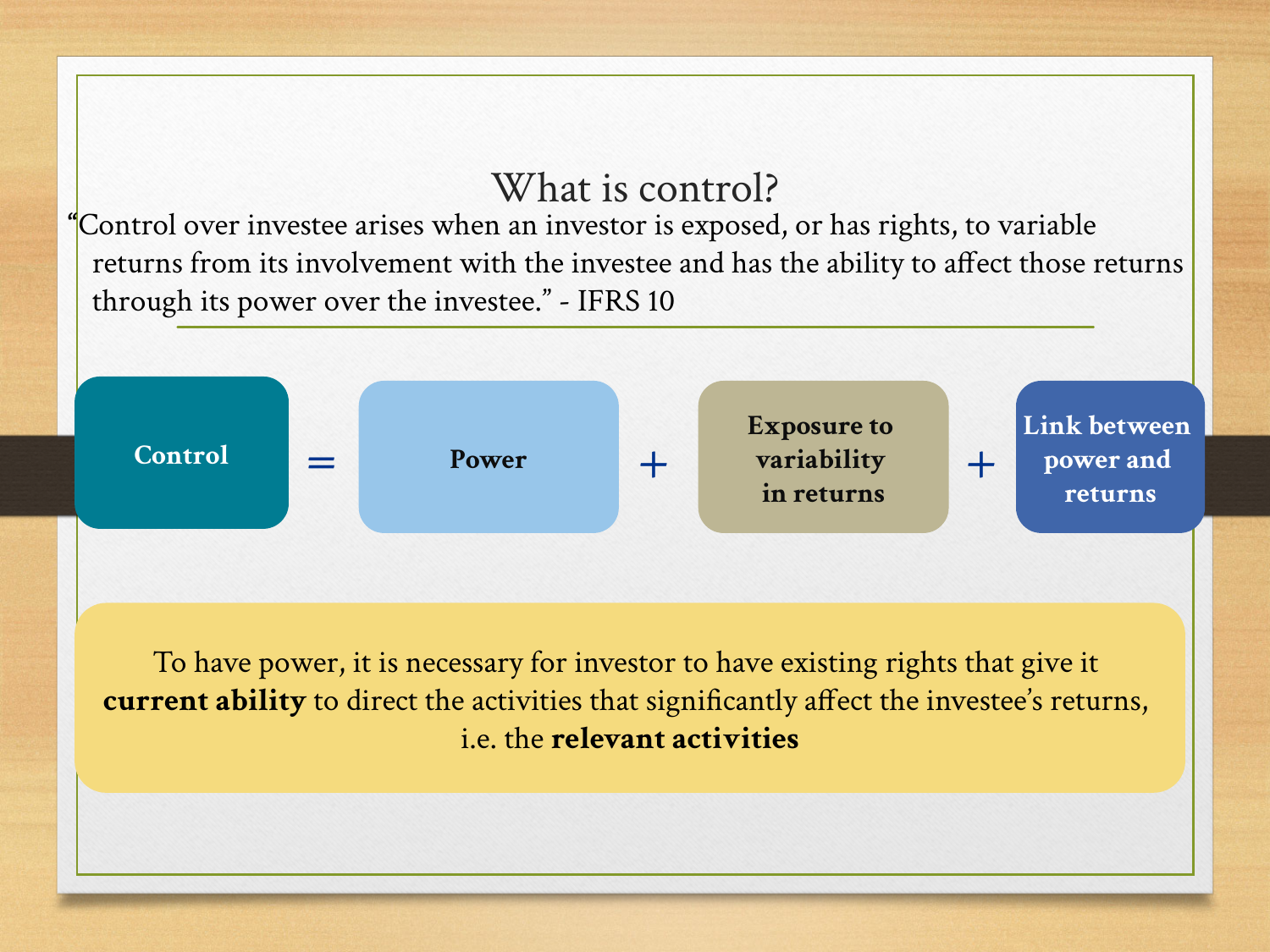

# What is control?
  “Control over investee arises when an investor is exposed, or has rights, to variable returns from its involvement with the investee and has the ability to affect those returns through its power over the investee.” - IFRS 10
Control
Power
Exposure to
variability
in returns
Link between
power and
returns
=
+
+
To have power, it is necessary for investor to have existing rights that give it
current ability to direct the activities that significantly affect the investee’s returns,
i.e. the relevant activities